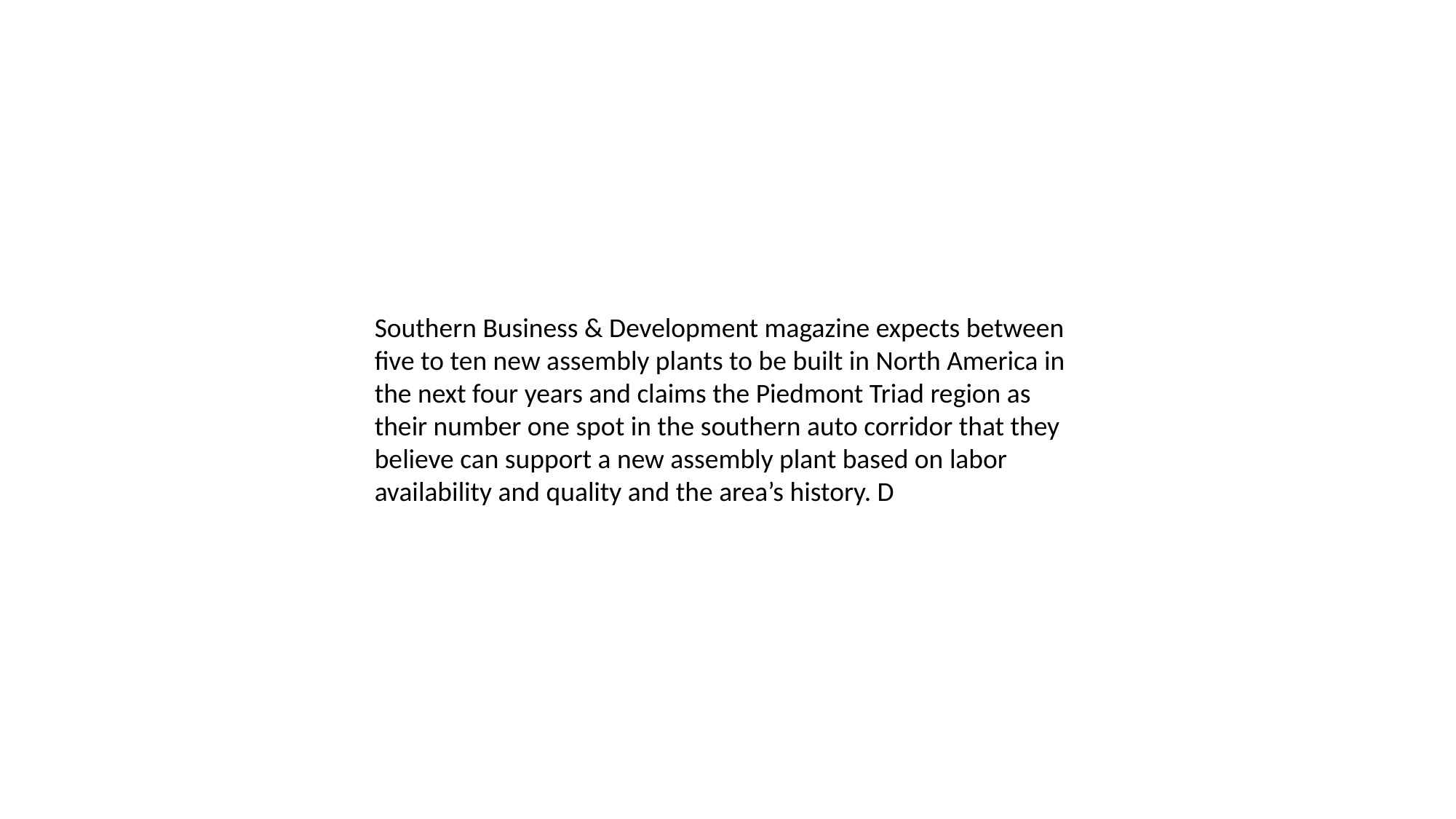

Southern Business & Development magazine expects between five to ten new assembly plants to be built in North America in the next four years and claims the Piedmont Triad region as their number one spot in the southern auto corridor that they believe can support a new assembly plant based on labor availability and quality and the area’s history. D